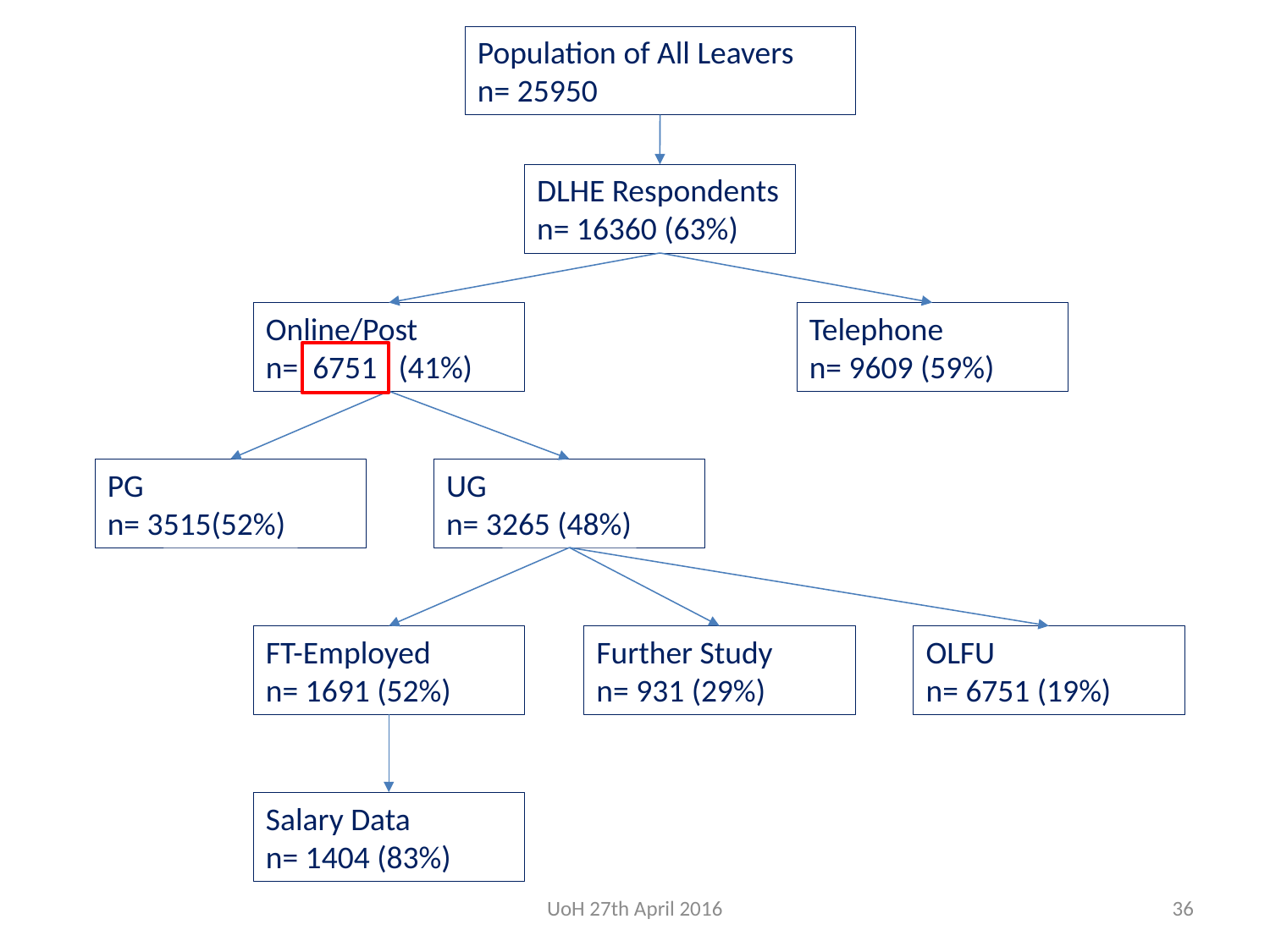

Population of All Leavers
n= 25950
DLHE Respondents
n= 16360 (63%)
Online/Post
n=  6751   (41%)
Telephone
n= 9609 (59%)

PG
n= 3515(52%)
UG
n= 3265 (48%)
OLFU
n= 6751 (19%)
FT-Employed
n= 1691 (52%)
Further Study
n= 931 (29%)
Salary Data
n= 1404 (83%)
UoH 27th April 2016
36